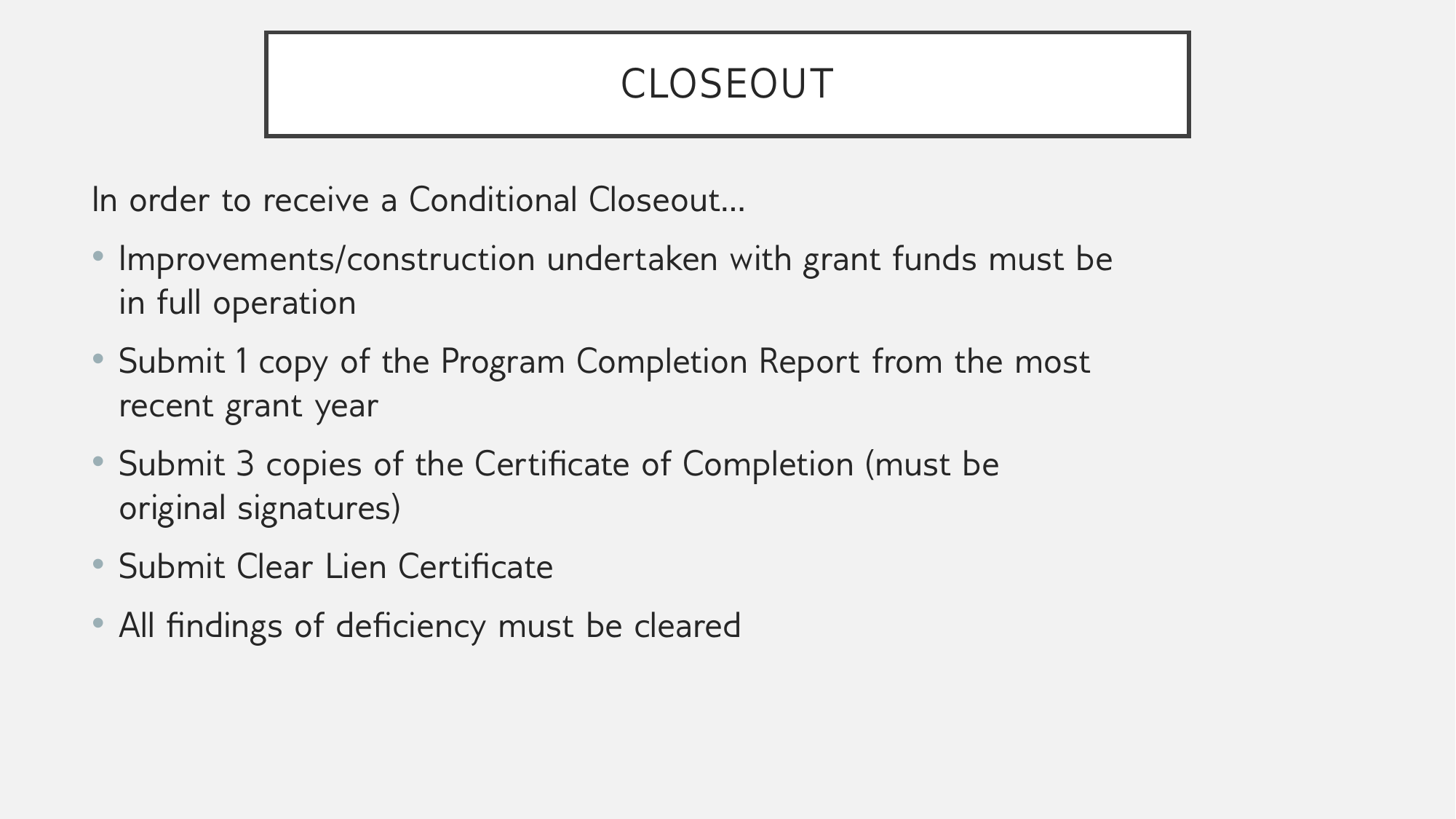

# Closeout
In order to receive a Conditional Closeout…
Improvements/construction undertaken with grant funds must be in full operation
Submit 1 copy of the Program Completion Report from the most recent grant year
Submit 3 copies of the Certificate of Completion (must be original signatures)
Submit Clear Lien Certificate
All findings of deficiency must be cleared